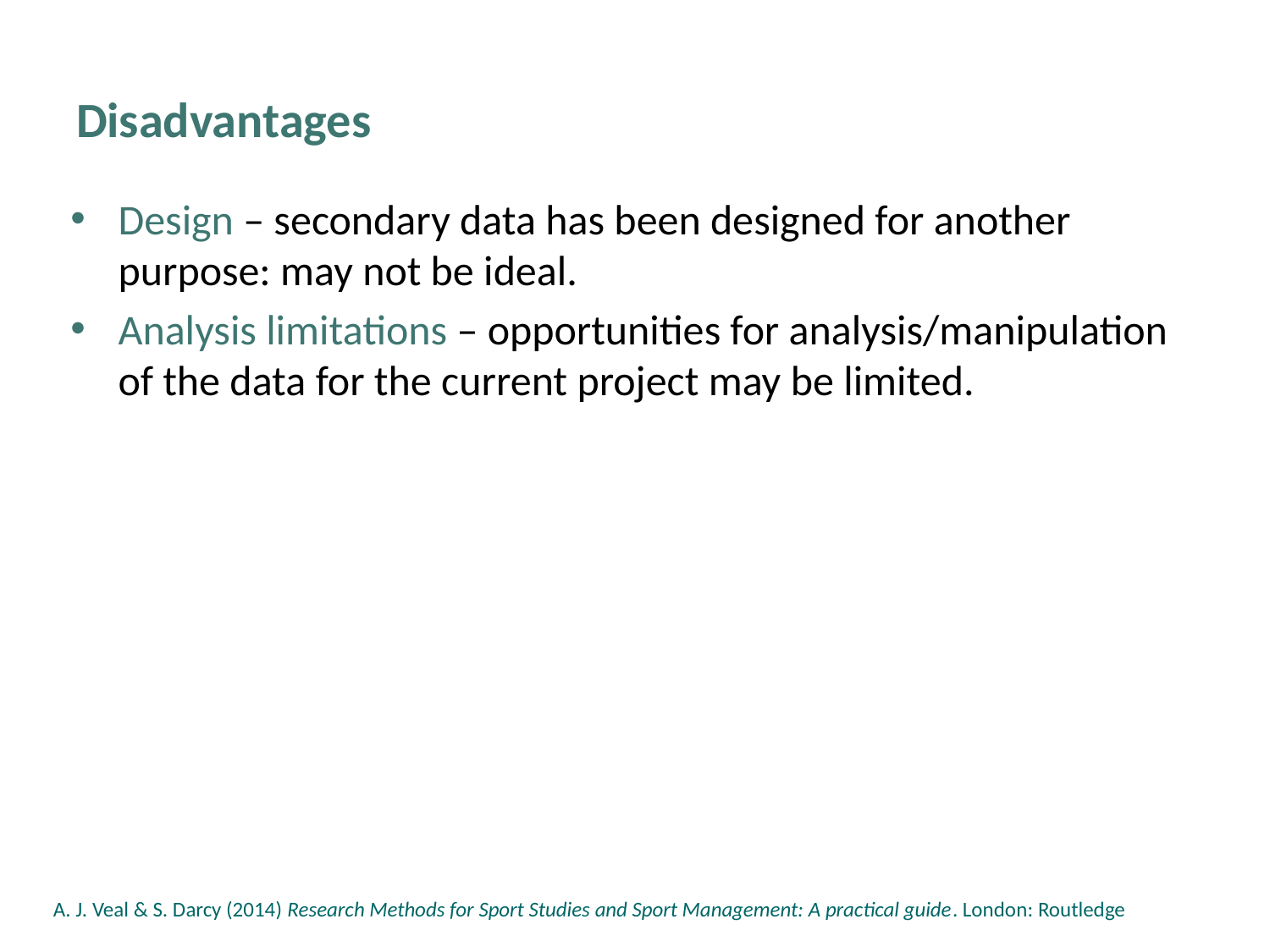

# Disadvantages
Design – secondary data has been designed for another purpose: may not be ideal.
Analysis limitations – opportunities for analysis/manipulation of the data for the current project may be limited.
A. J. Veal & S. Darcy (2014) Research Methods for Sport Studies and Sport Management: A practical guide. London: Routledge